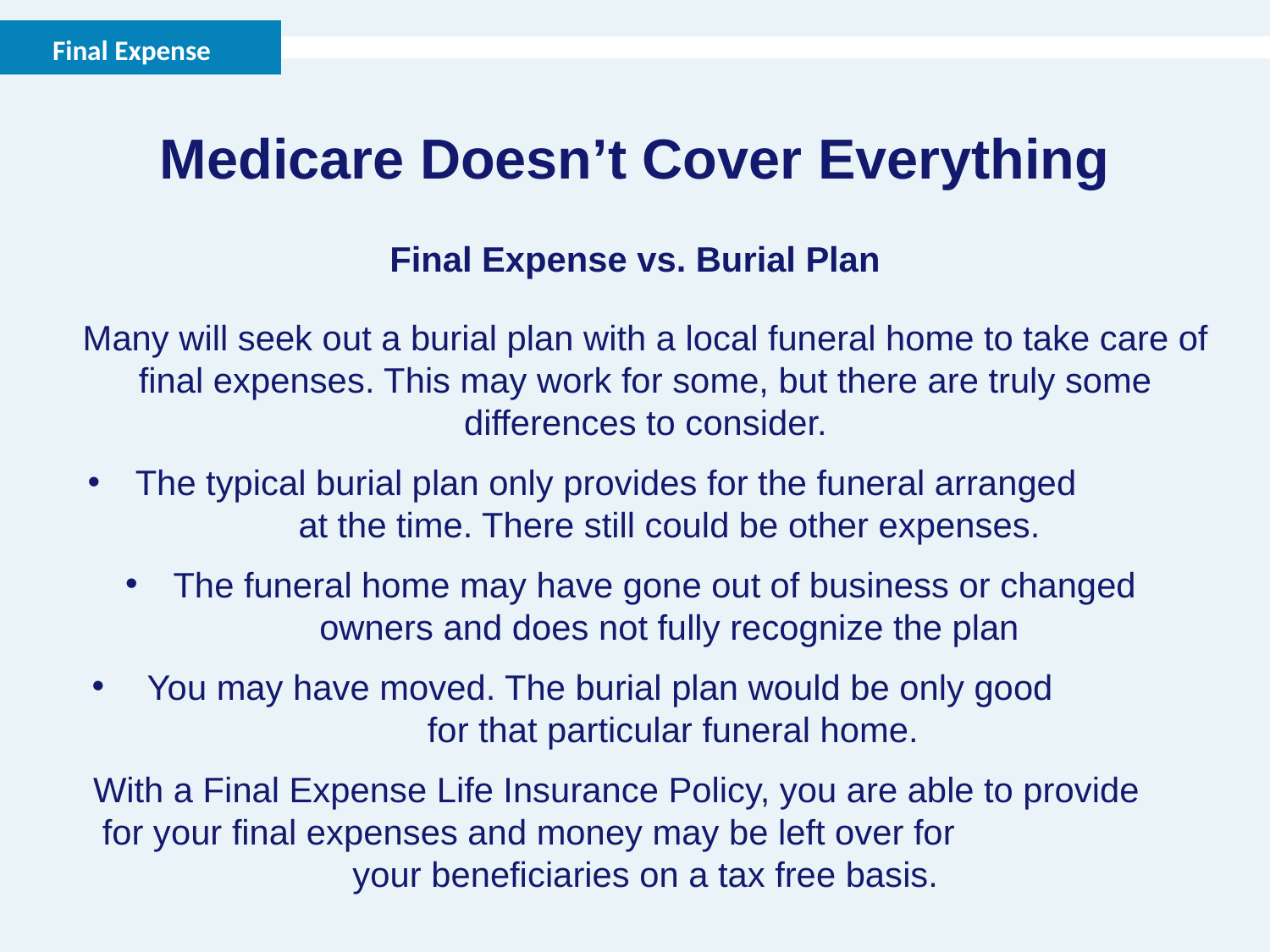

Final Expense

Medicare Doesn’t Cover Everything
Final Expense vs. Burial Plan
Many will seek out a burial plan with a local funeral home to take care of final expenses. This may work for some, but there are truly some differences to consider.
The typical burial plan only provides for the funeral arranged              at the time. There still could be other expenses.
The funeral home may have gone out of business or changed    owners and does not fully recognize the plan
You may have moved. The burial plan would be only good                for that particular funeral home.
With a Final Expense Life Insurance Policy, you are able to provide       for your final expenses and money may be left over for                         your beneficiaries on a tax free basis.